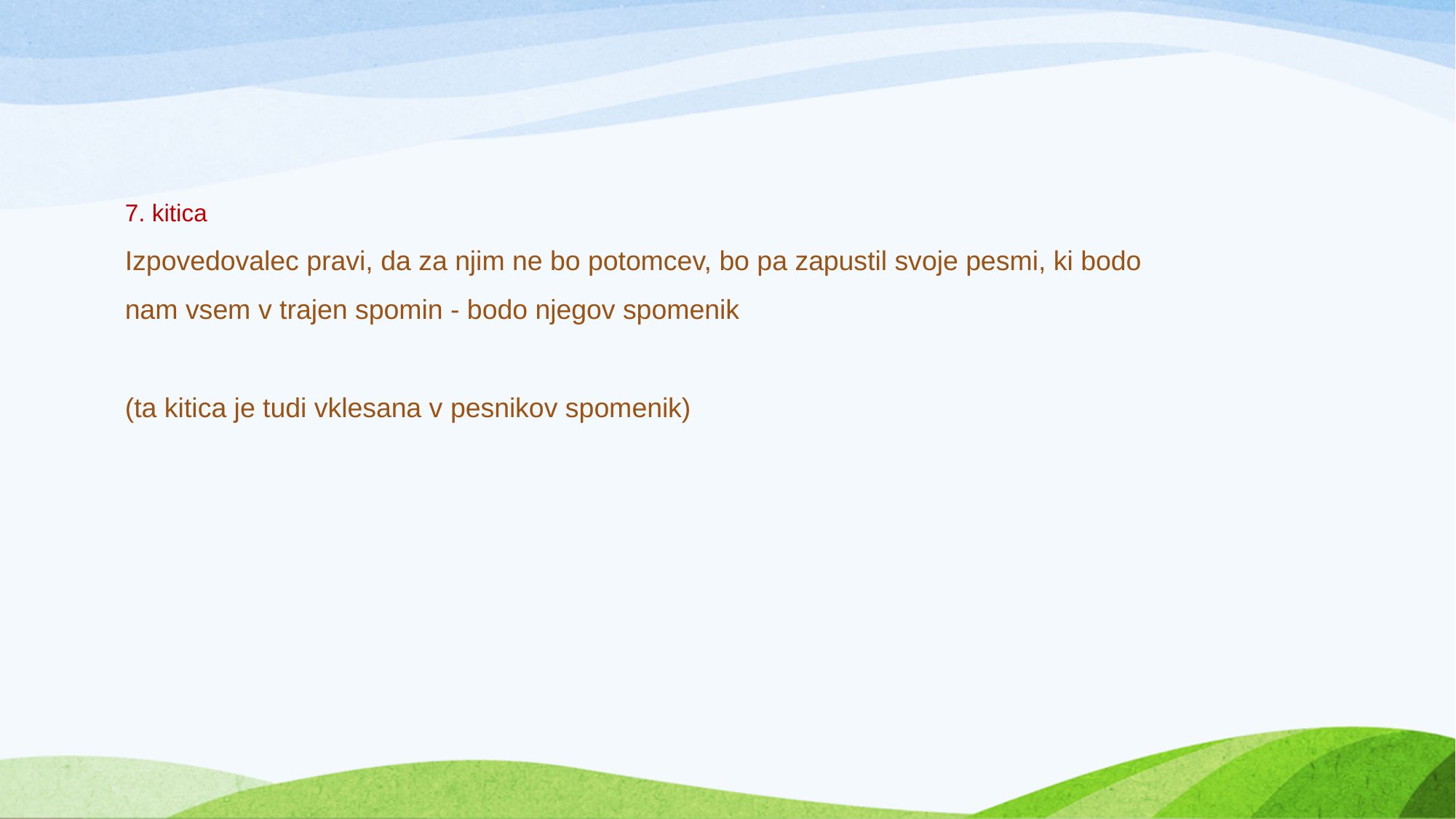

7. kitica
Izpovedovalec pravi, da za njim ne bo potomcev, bo pa zapustil svoje pesmi, ki bodo nam vsem v trajen spomin - bodo njegov spomenik

(ta kitica je tudi vklesana v pesnikov spomenik)